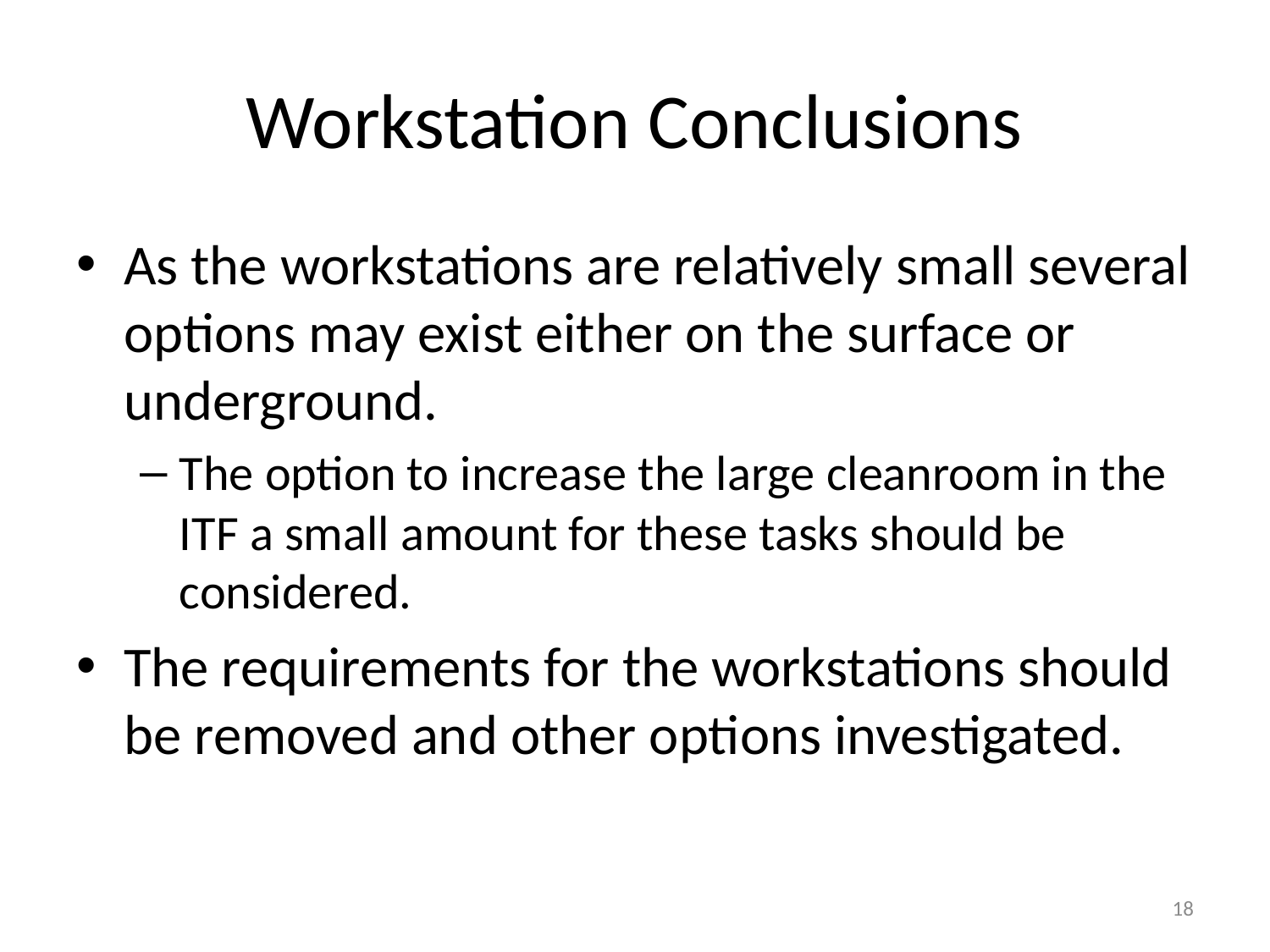

# Workstation Conclusions
As the workstations are relatively small several options may exist either on the surface or underground.
The option to increase the large cleanroom in the ITF a small amount for these tasks should be considered.
The requirements for the workstations should be removed and other options investigated.
18